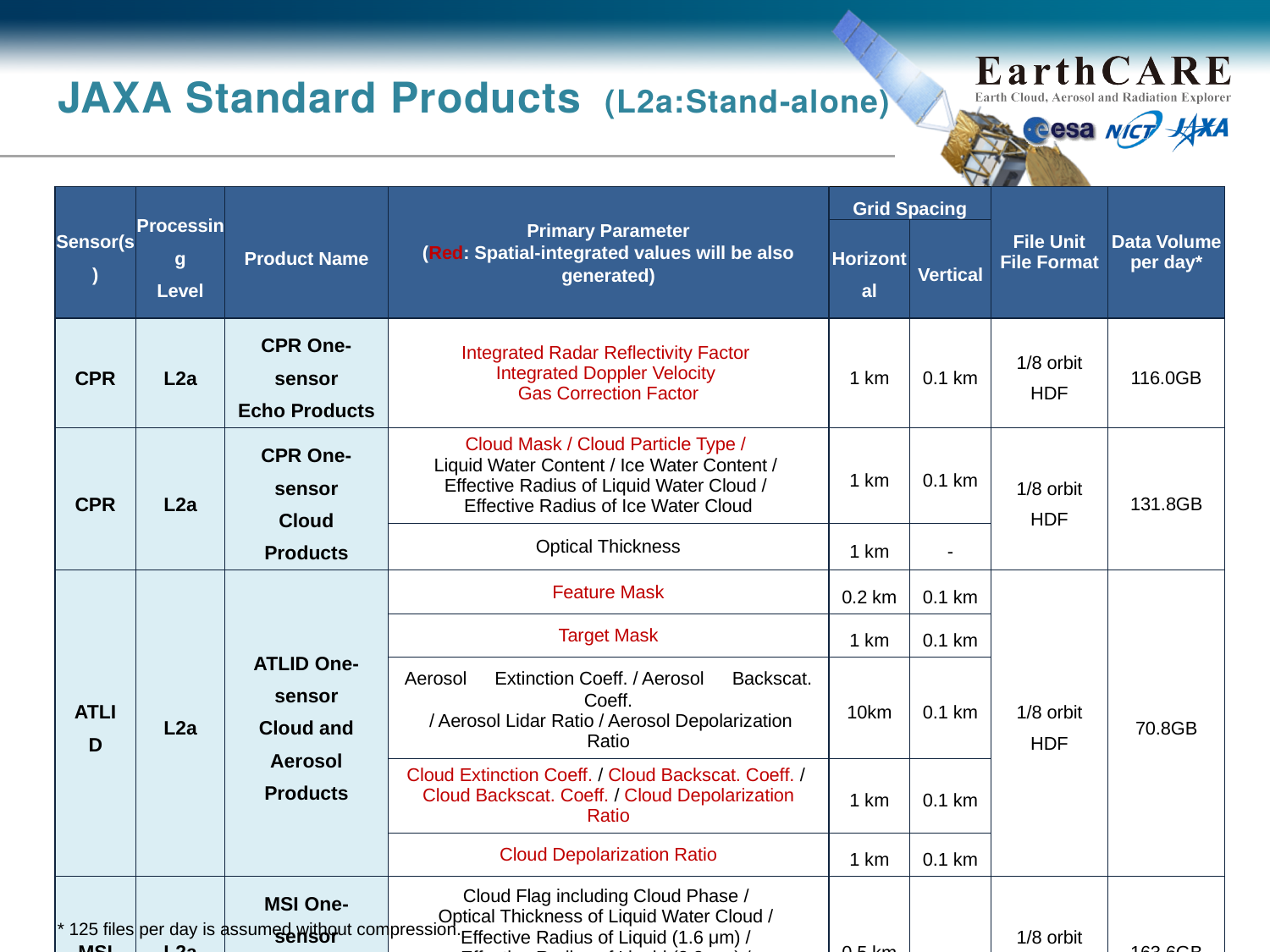

# JAXA Standard Products  (L2a:Stand-alone)
| Sensor(s) | Processing Level | Product Name | Primary Parameter (Red: Spatial-integrated values will be also generated) | Grid Spacing |  | File Unit File Format | Data Volume per day\* |
| --- | --- | --- | --- | --- | --- | --- | --- |
|  |  |  |  | Horizontal | Vertical |  |  |
| CPR | L2a | CPR One-sensor Echo Products | Integrated Radar Reflectivity Factor Integrated Doppler Velocity Gas Correction Factor | 1 km | 0.1 km | 1/8 orbit HDF | 116.0GB |
| CPR | L2a | CPR One-sensor Cloud Products | Cloud Mask / Cloud Particle Type / Liquid Water Content / Ice Water Content / Effective Radius of Liquid Water Cloud / Effective Radius of Ice Water Cloud | 1 km | 0.1 km | 1/8 orbit HDF | 131.8GB |
|  |  |  | Optical Thickness | 1 km | - |  |  |
| ATLID | L2a | ATLID One-sensor Cloud and Aerosol Products | Feature Mask | 0.2 km | 0.1 km | 1/8 orbit HDF | 70.8GB |
|  |  |  | Target Mask | 1 km | 0.1 km |  |  |
|  |  |  | Aerosol　Extinction Coeff. / Aerosol　Backscat. Coeff. / Aerosol Lidar Ratio / Aerosol Depolarization Ratio | 10km | 0.1 km |  |  |
|  |  |  | Cloud Extinction Coeff. / Cloud Backscat. Coeff. / Cloud Backscat. Coeff. / Cloud Depolarization Ratio | 1 km | 0.1 km |  |  |
|  |  |  | Cloud Depolarization Ratio | 1 km | 0.1 km |  |  |
| MSI | L2a | MSI One-sensor Cloud Products | Cloud Flag including Cloud Phase / Optical Thickness of Liquid Water Cloud / Effective Radius of Liquid (1.6 μm) / Effective Radius of Liquid (2.2 μm) / Cloud Top Temperature / Cloud Top Pressure / Cloud Top Height | 0.5 km | - | 1/8 orbit HDF | 163.6GB |
18
* 125 files per day is assumed without compression.